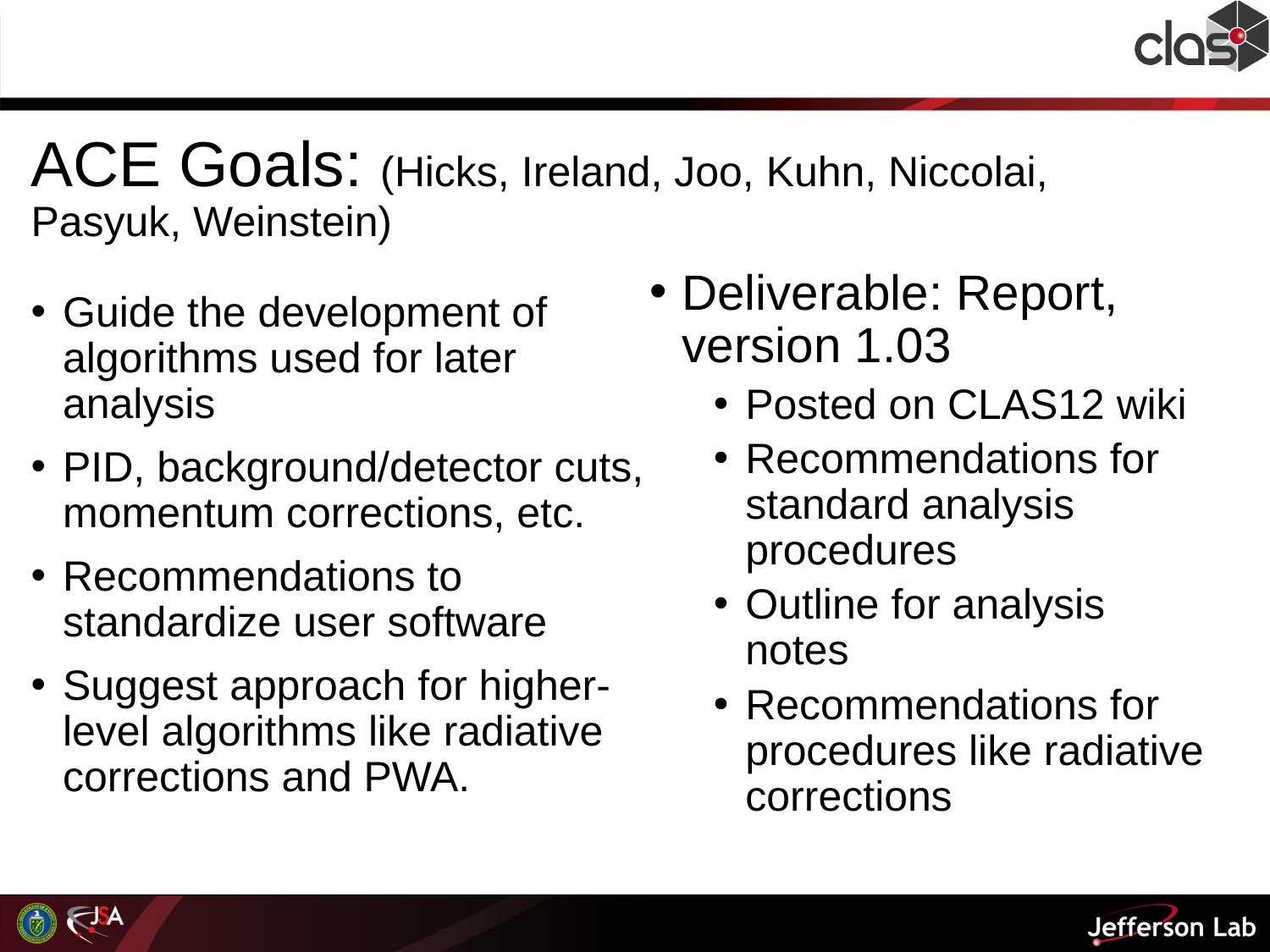

ACE Goals: (Hicks, Ireland, Joo, Kuhn, Niccolai, Pasyuk, Weinstein)
Deliverable: Report, version 1.03
Posted on CLAS12 wiki
Recommendations for standard analysis procedures
Outline for analysis notes
Recommendations for procedures like radiative corrections
Guide the development of algorithms used for later analysis
PID, background/detector cuts, momentum corrections, etc.
Recommendations to standardize user software
Suggest approach for higher-level algorithms like radiative corrections and PWA.